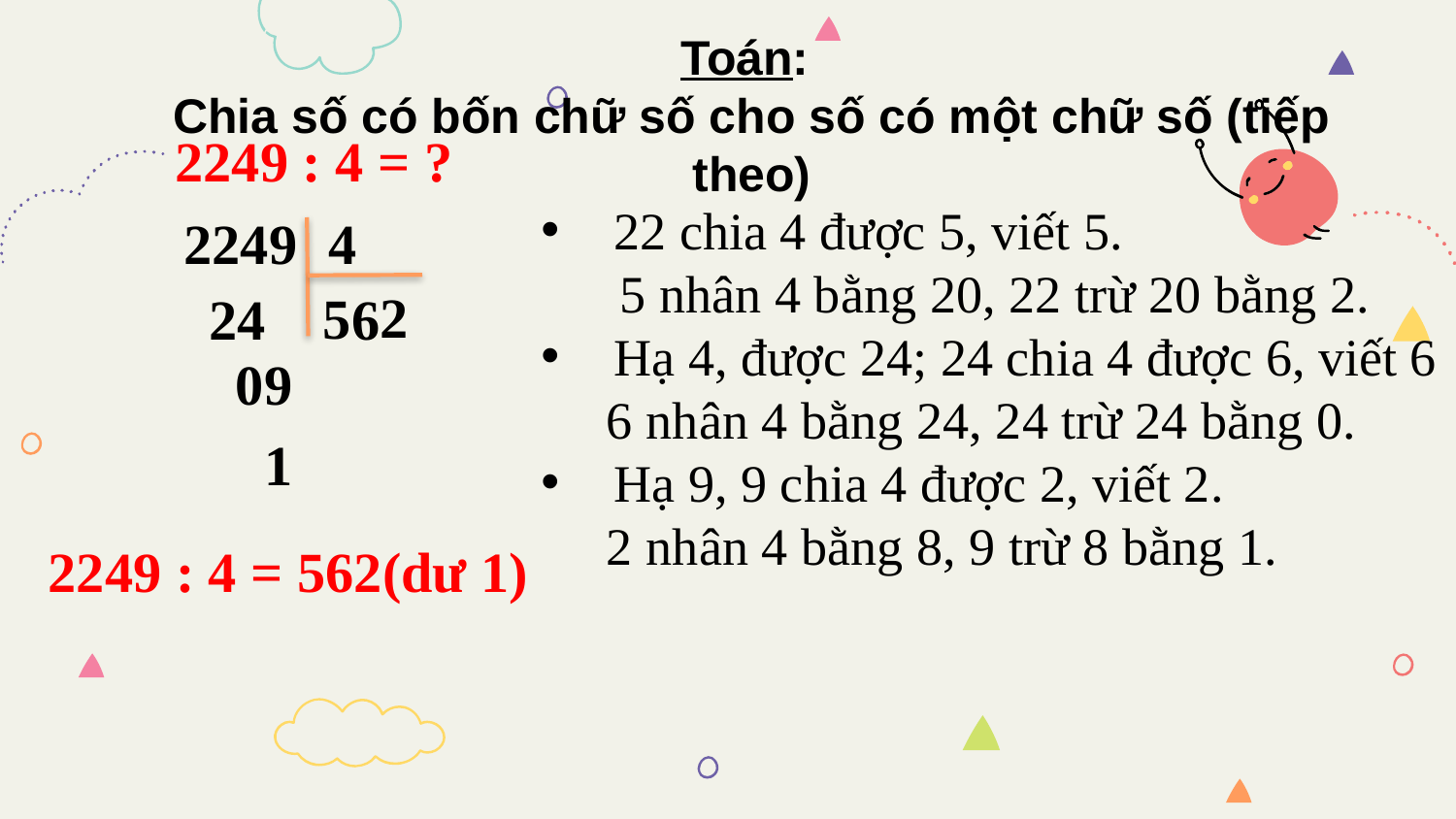

Toán:
Chia số có bốn chữ số cho số có một chữ số (tiếp theo)

2249 : 4 = ?
22 chia 4 được 5, viết 5.
      5 nhân 4 bằng 20, 22 trừ 20 bằng 2.
Hạ 4, được 24; 24 chia 4 được 6, viết 6
     6 nhân 4 bằng 24, 24 trừ 24 bằng 0.
Hạ 9, 9 chia 4 được 2, viết 2.
     2 nhân 4 bằng 8, 9 trừ 8 bằng 1.
2249  4
2
5
2
4
6
0
9
1
2249 : 4 = 562(dư 1)